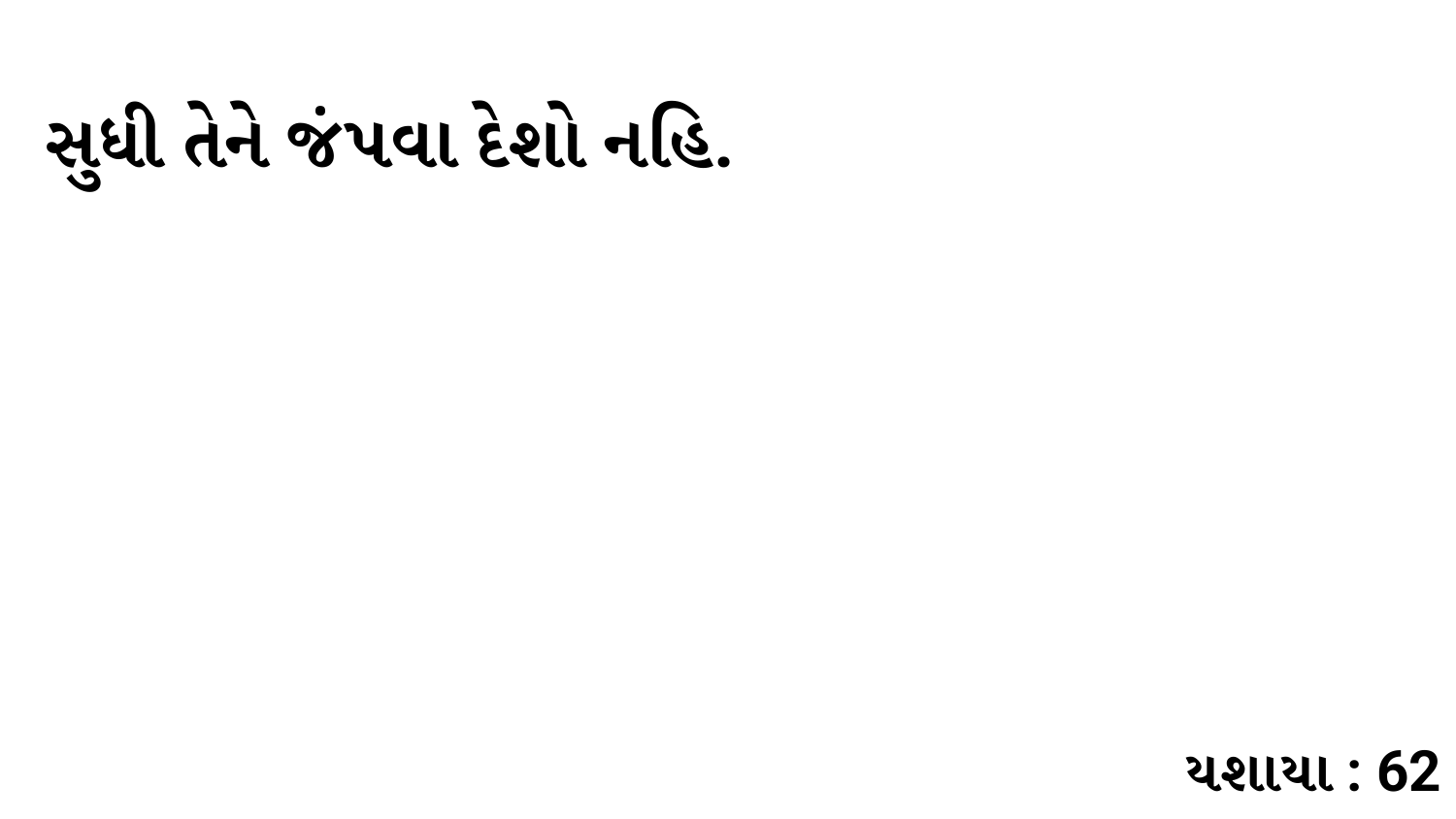

સુધી તેને જંપવા દેશો નહિ.
યશાયા : 62